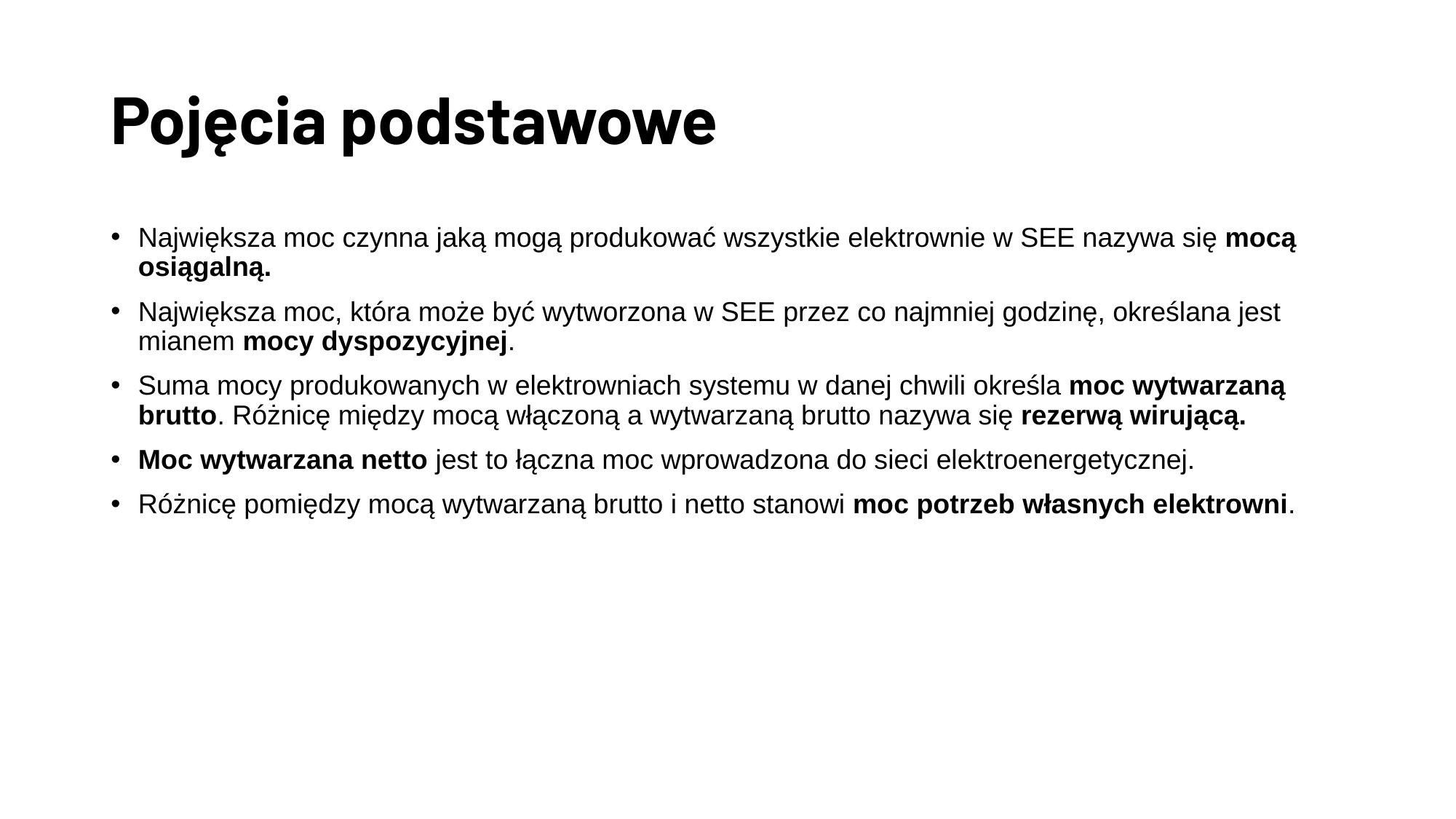

# Pojęcia podstawowe
Największa moc czynna jaką mogą produkować wszystkie elektrownie w SEE nazywa się mocą osiągalną.
Największa moc, która może być wytworzona w SEE przez co najmniej godzinę, określana jest mianem mocy dyspozycyjnej.
Suma mocy produkowanych w elektrowniach systemu w danej chwili określa moc wytwarzaną brutto. Różnicę między mocą włączoną a wytwarzaną brutto nazywa się rezerwą wirującą.
Moc wytwarzana netto jest to łączna moc wprowadzona do sieci elektroenergetycznej.
Różnicę pomiędzy mocą wytwarzaną brutto i netto stanowi moc potrzeb własnych elektrowni.